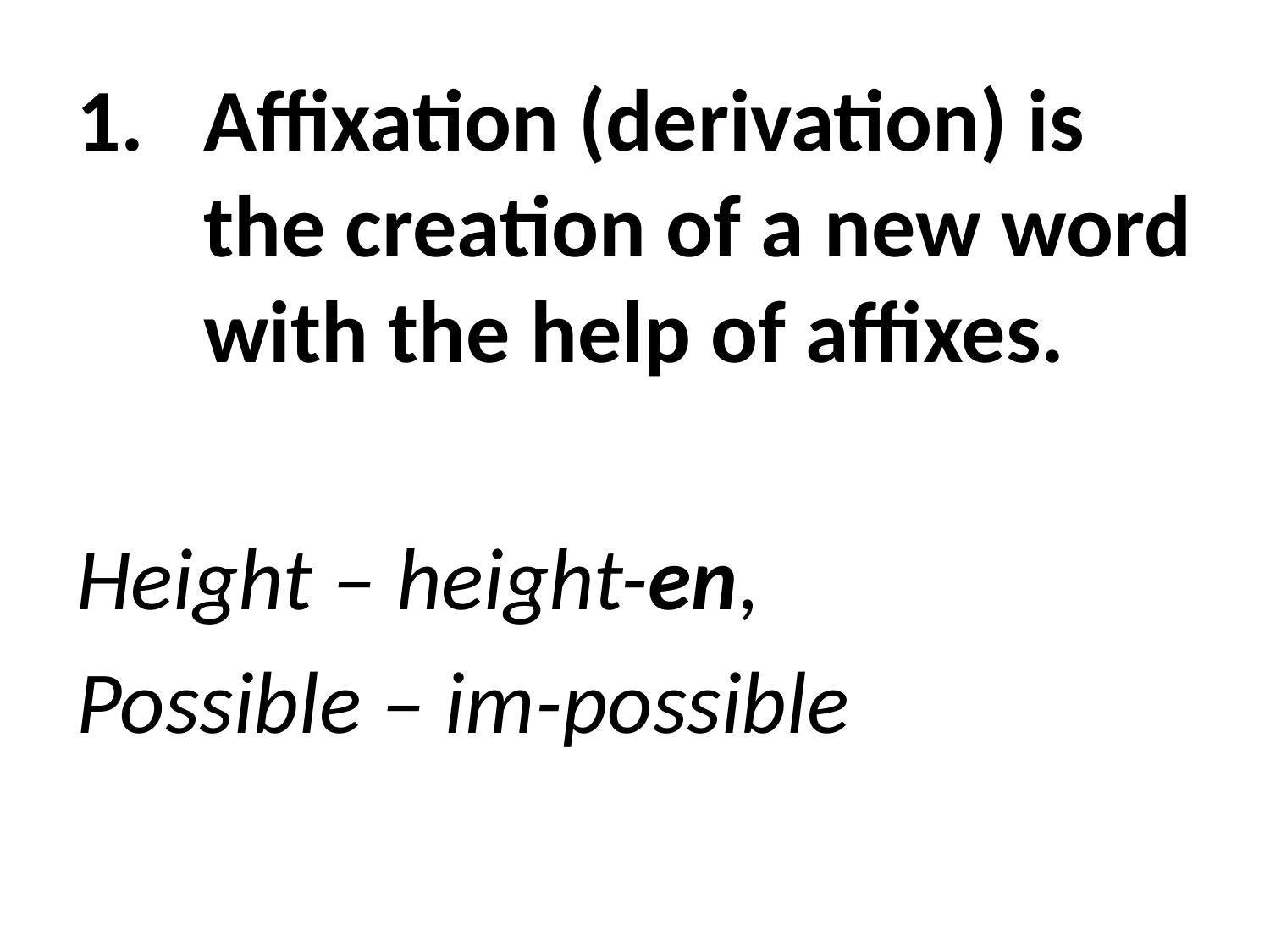

Affixation (derivation) is the creation of a new word with the help of affixes.

Height – height-en,
Possible – im-possible